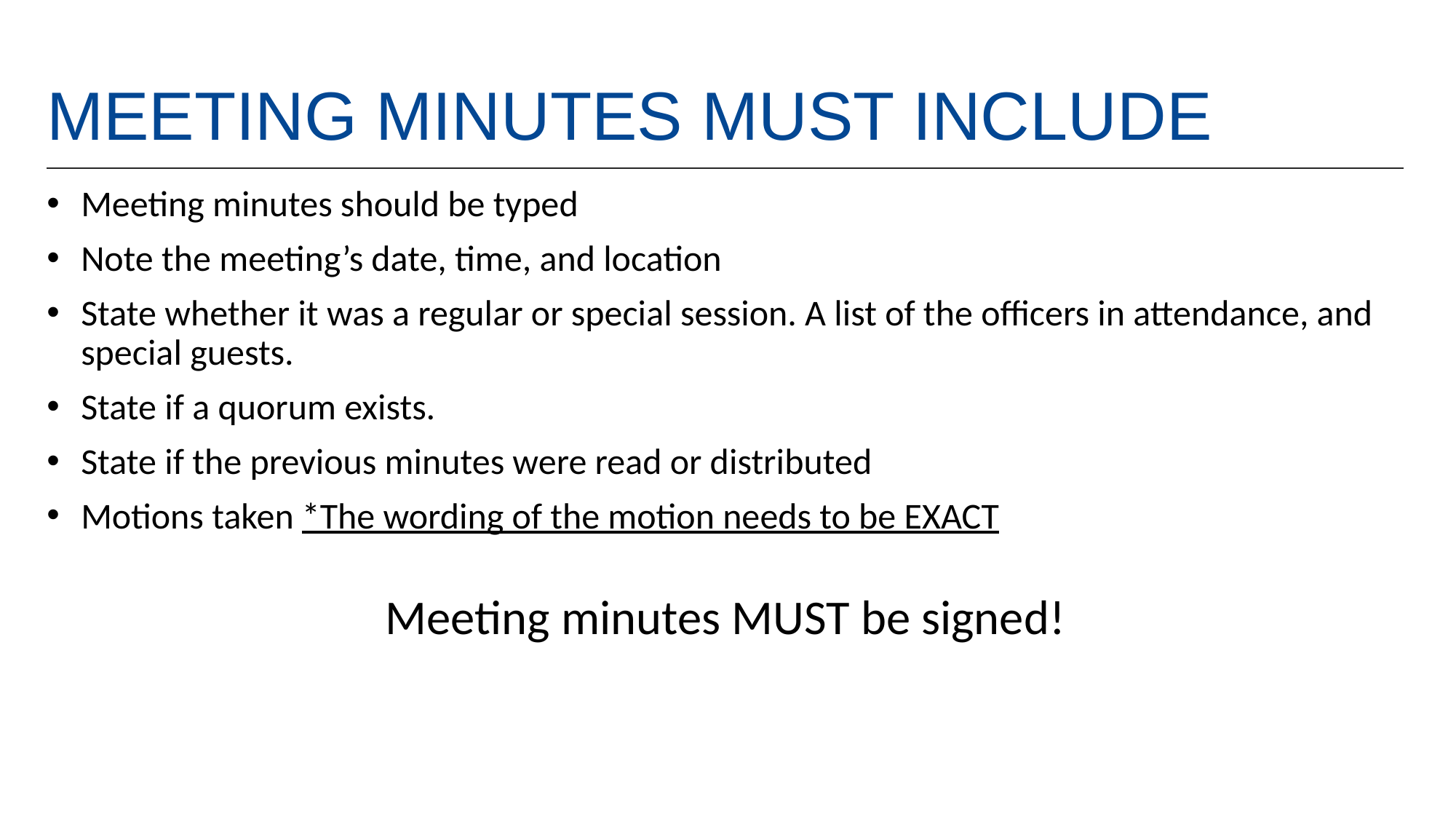

# Meeting minutes must include
Meeting minutes should be typed
Note the meeting’s date, time, and location
State whether it was a regular or special session. A list of the officers in attendance, and special guests.
State if a quorum exists.
State if the previous minutes were read or distributed
Motions taken *The wording of the motion needs to be EXACT

Meeting minutes MUST be signed!